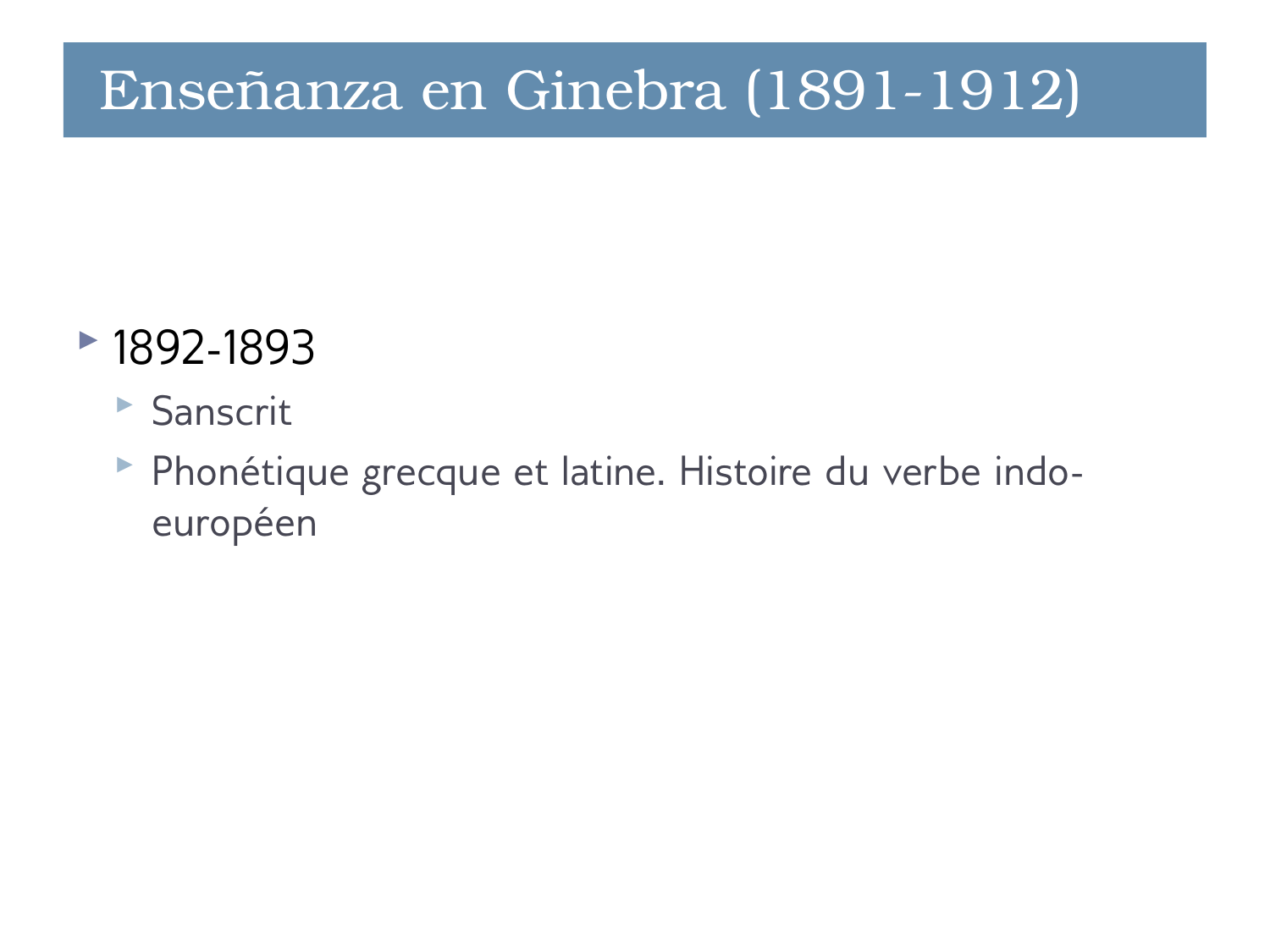

Enseñanza en Ginebra (1891-1912)
#

1892-1893
Sanscrit
Phonétique grecque et latine. Histoire du verbe indo-européen